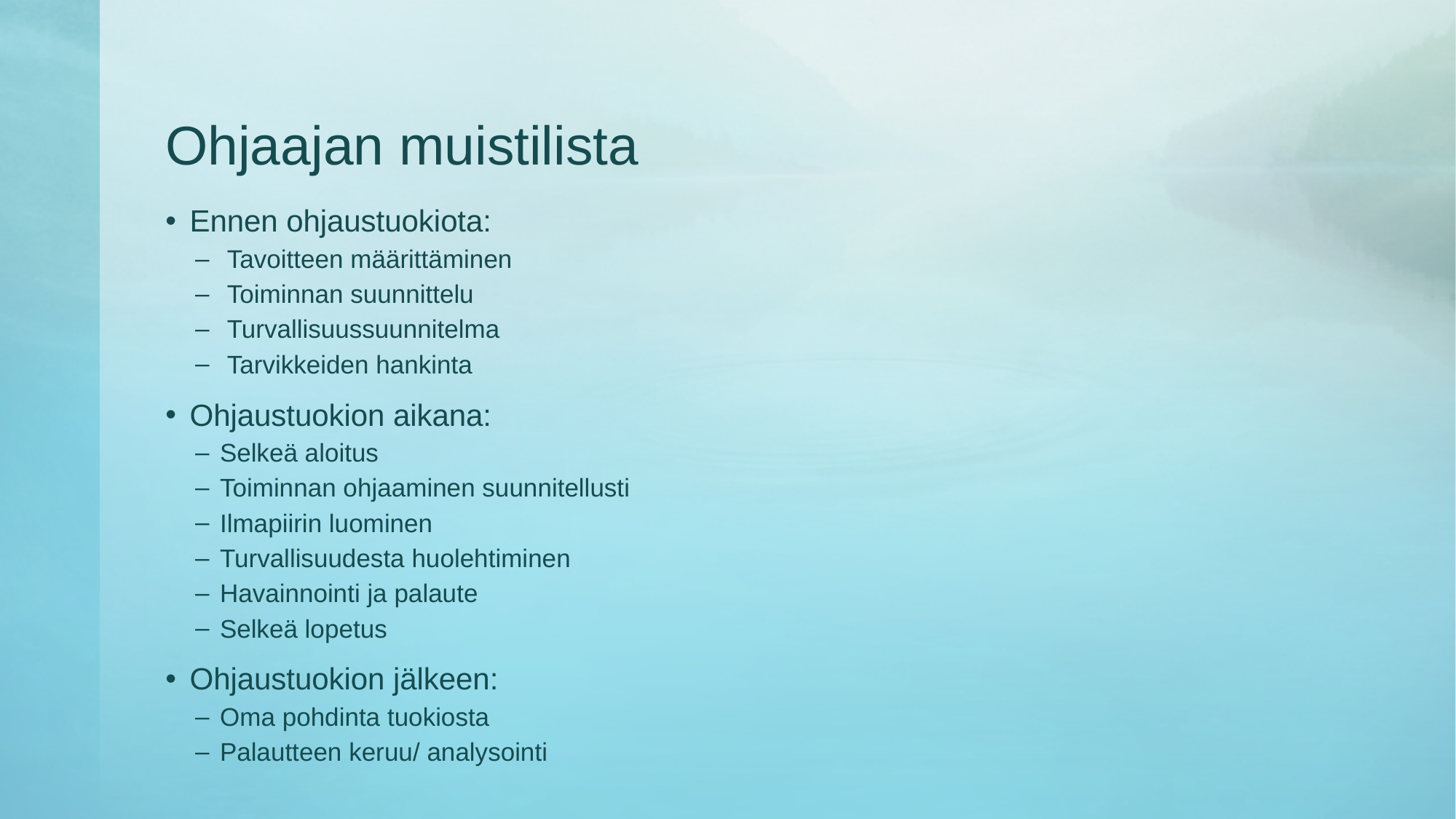

# Ohjaajan muistilista
Ennen ohjaustuokiota:
 Tavoitteen määrittäminen
 Toiminnan suunnittelu
 Turvallisuussuunnitelma
 Tarvikkeiden hankinta
Ohjaustuokion aikana:
Selkeä aloitus
Toiminnan ohjaaminen suunnitellusti
Ilmapiirin luominen
Turvallisuudesta huolehtiminen
Havainnointi ja palaute
Selkeä lopetus
Ohjaustuokion jälkeen:
Oma pohdinta tuokiosta
Palautteen keruu/ analysointi